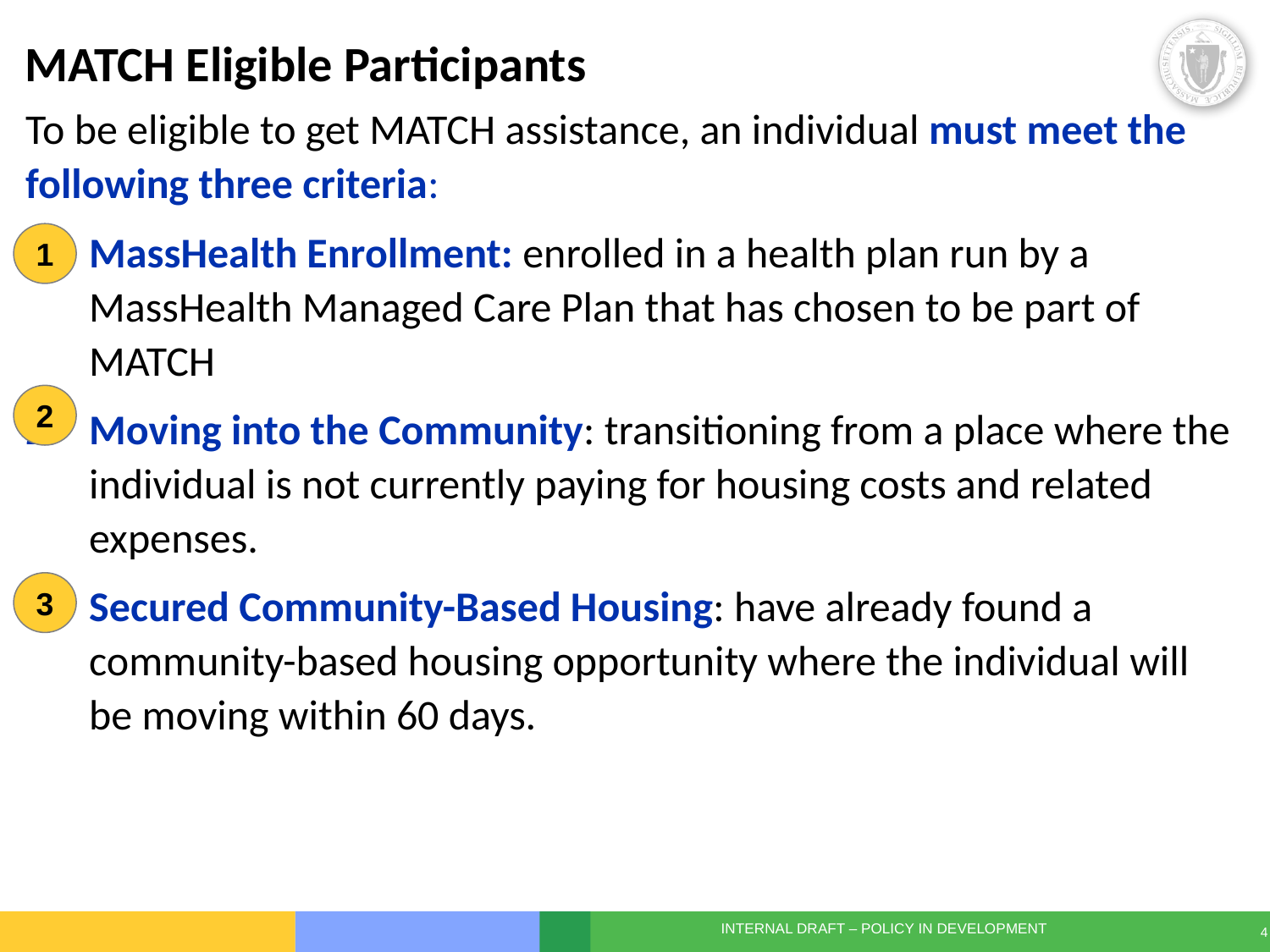

# MATCH Eligible Participants
To be eligible to get MATCH assistance, an individual must meet the following three criteria:
MassHealth Enrollment: enrolled in a health plan run by a MassHealth Managed Care Plan that has chosen to be part of MATCH
Moving into the Community: transitioning from a place where the individual is not currently paying for housing costs and related expenses.
Secured Community-Based Housing: have already found a community-based housing opportunity where the individual will be moving within 60 days.

1
2
3